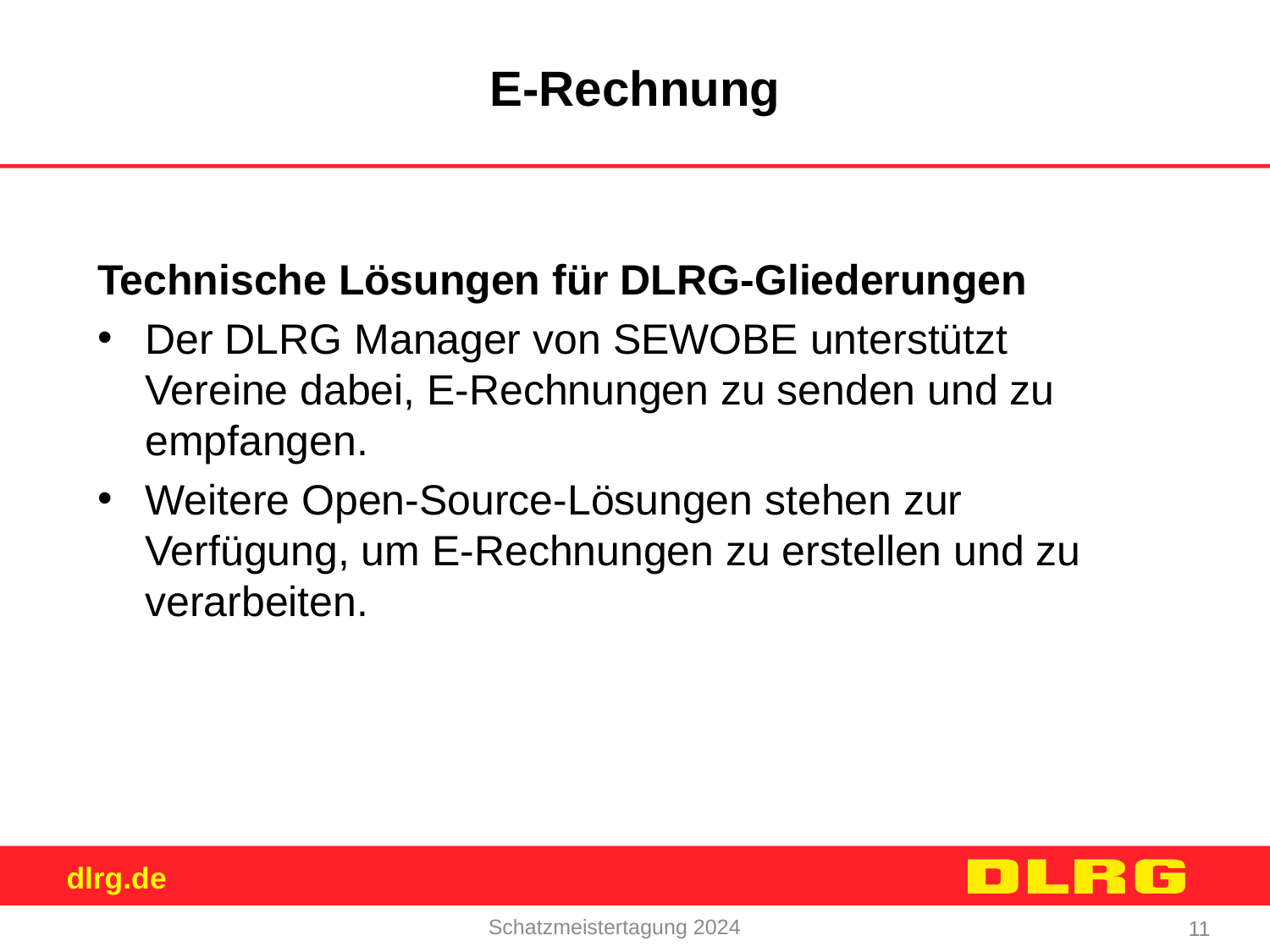

E-Rechnung
Technische Lösungen für DLRG-Gliederungen
Der DLRG Manager von SEWOBE unterstützt Vereine dabei, E-Rechnungen zu senden und zu empfangen.
Weitere Open-Source-Lösungen stehen zur Verfügung, um E-Rechnungen zu erstellen und zu verarbeiten.

Schatzmeistertagung 2024
11